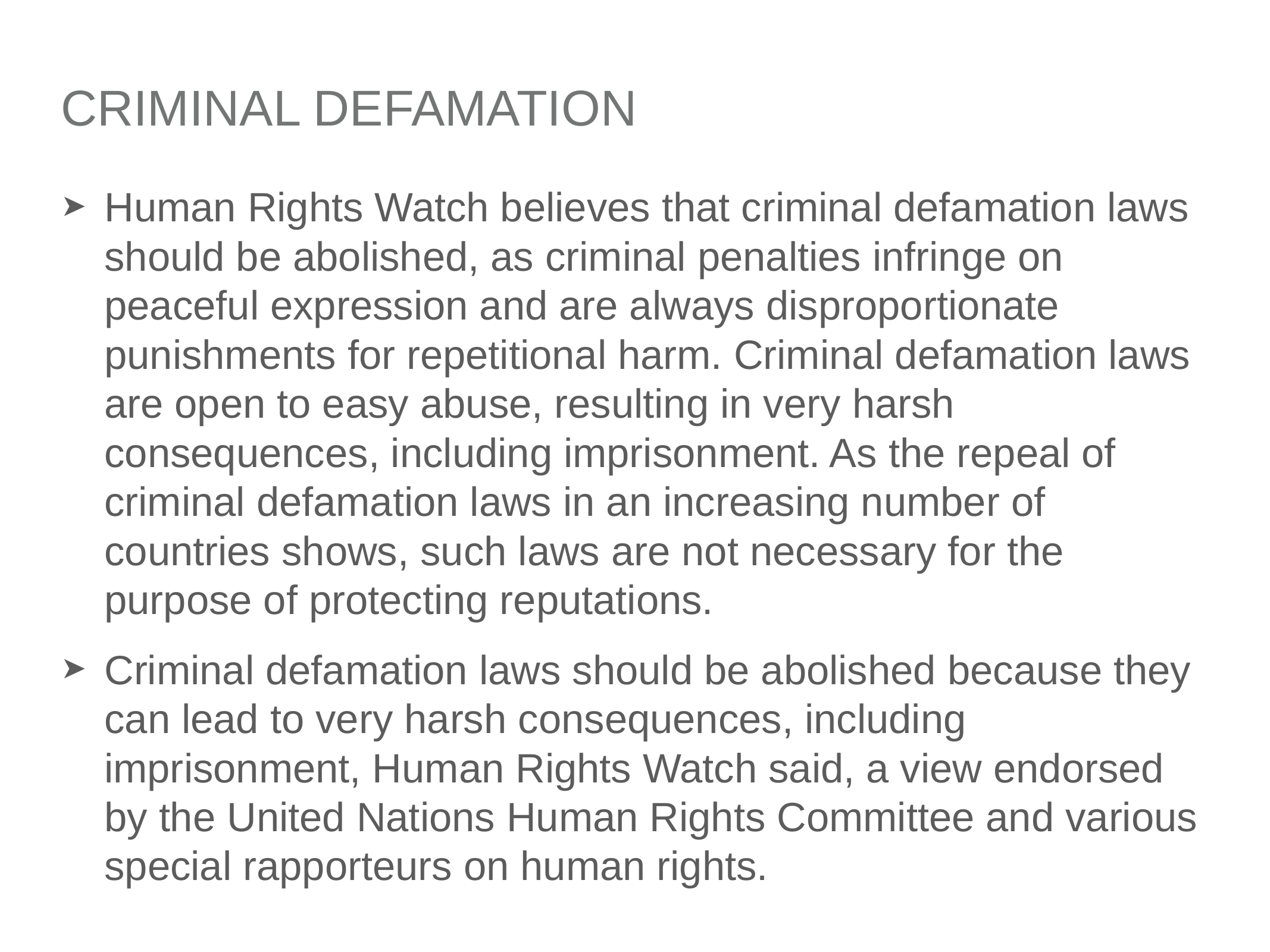

# Criminal defamation

Human Rights Watch believes that criminal defamation laws should be abolished, as criminal penalties infringe on peaceful expression and are always disproportionate punishments for repetitional harm. Criminal defamation laws are open to easy abuse, resulting in very harsh consequences, including imprisonment. As the repeal of criminal defamation laws in an increasing number of countries shows, such laws are not necessary for the purpose of protecting reputations.
Criminal defamation laws should be abolished because they can lead to very harsh consequences, including imprisonment, Human Rights Watch said, a view endorsed by the United Nations Human Rights Committee and various special rapporteurs on human rights.